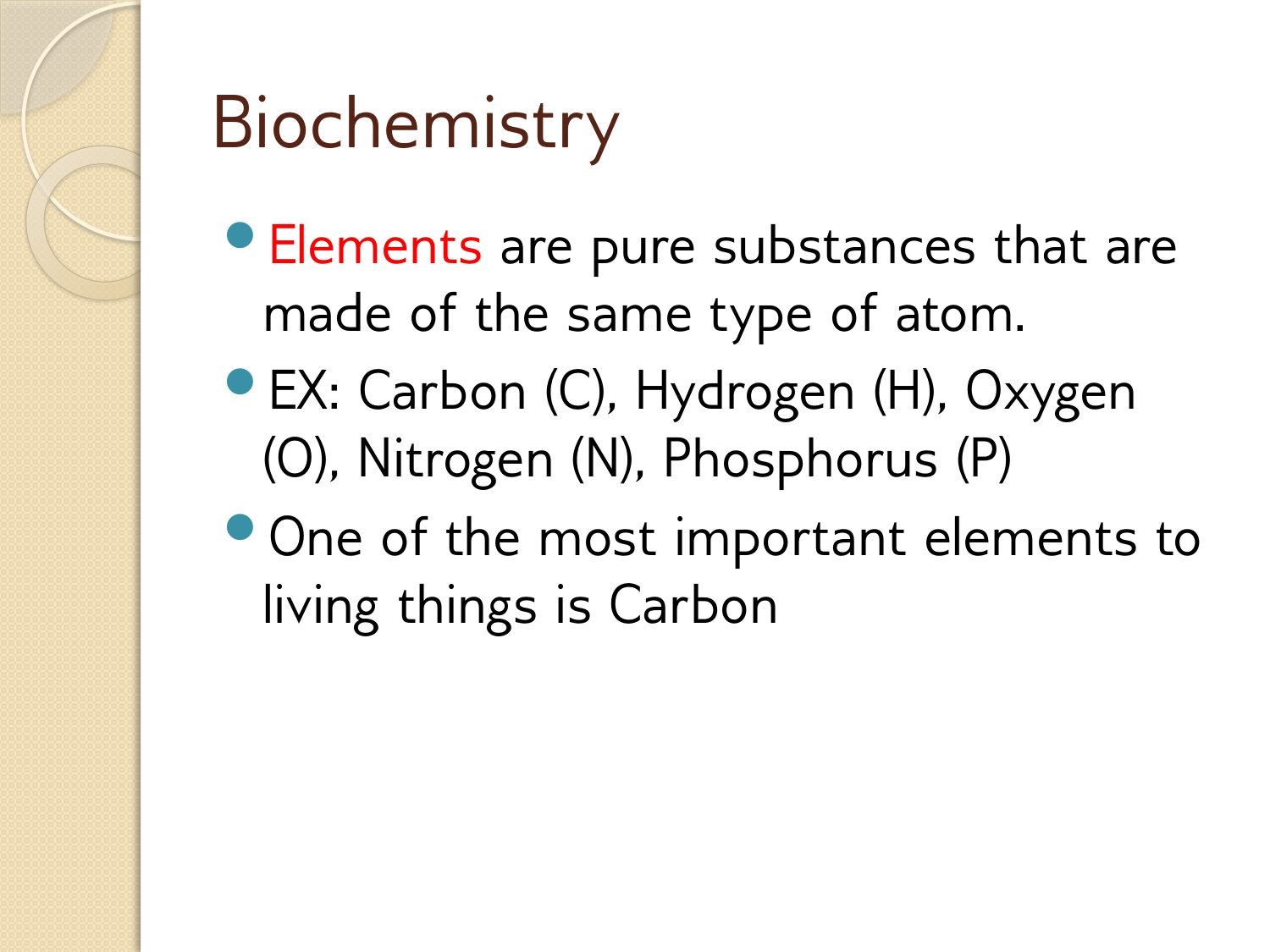

# Biochemistry
Elements are pure substances that are made of the same type of atom.
EX: Carbon (C), Hydrogen (H), Oxygen (O), Nitrogen (N), Phosphorus (P)
One of the most important elements to living things is Carbon